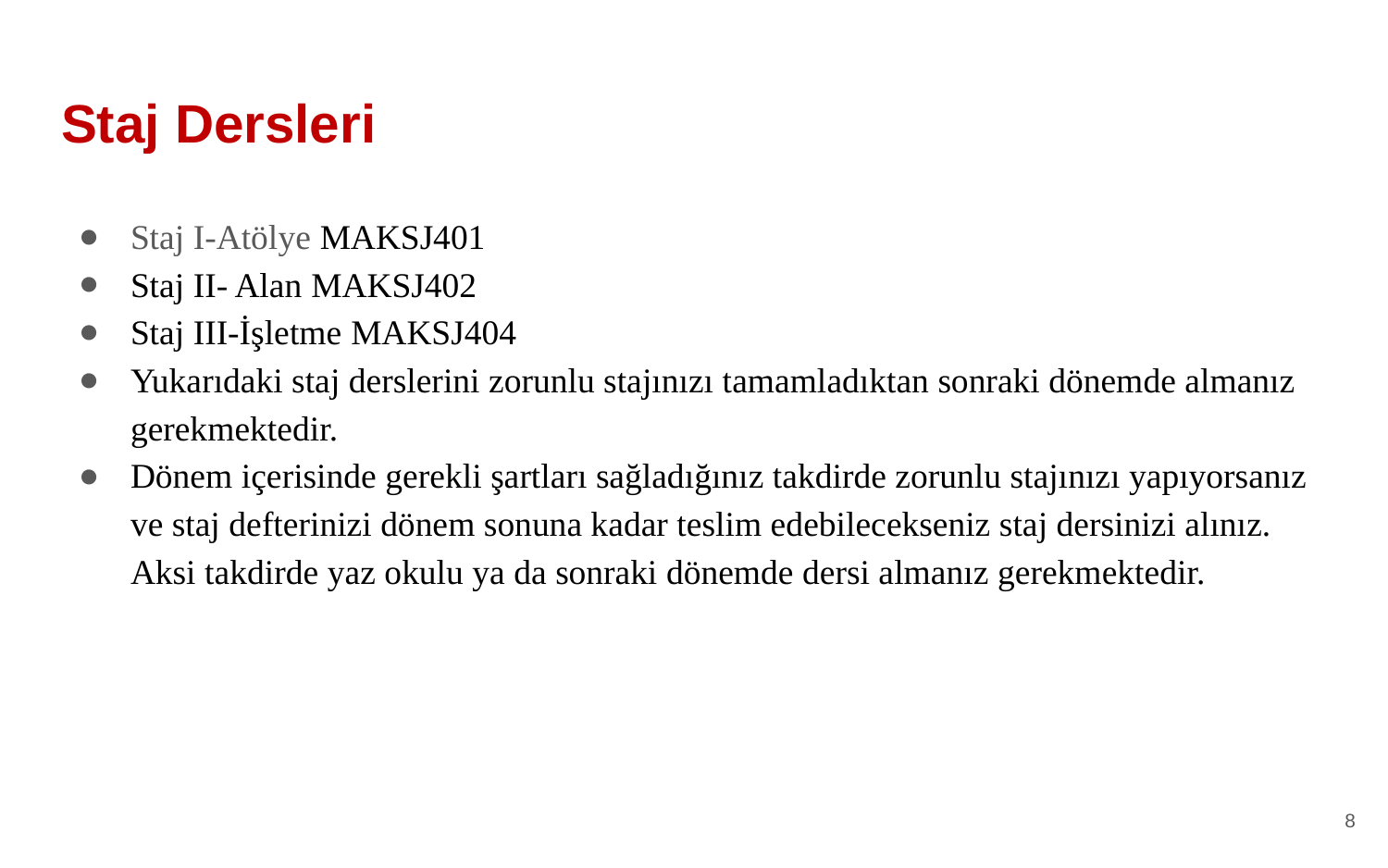

# Staj Dersleri
Staj I-Atölye MAKSJ401
Staj II- Alan MAKSJ402
Staj III-İşletme MAKSJ404
Yukarıdaki staj derslerini zorunlu stajınızı tamamladıktan sonraki dönemde almanız gerekmektedir.
Dönem içerisinde gerekli şartları sağladığınız takdirde zorunlu stajınızı yapıyorsanız ve staj defterinizi dönem sonuna kadar teslim edebilecekseniz staj dersinizi alınız. Aksi takdirde yaz okulu ya da sonraki dönemde dersi almanız gerekmektedir.
8